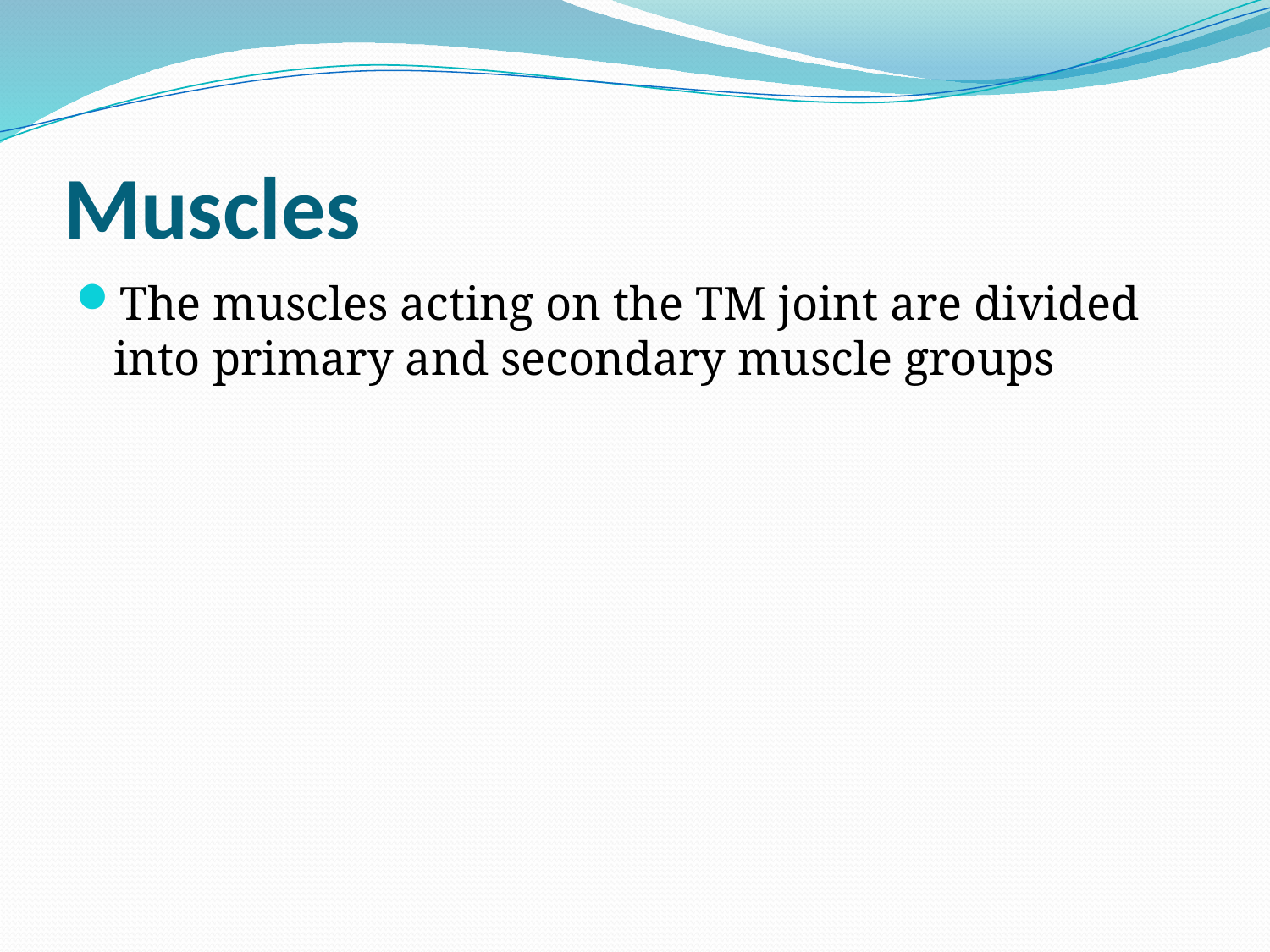

# Muscles
The muscles acting on the TM joint are divided into primary and secondary muscle groups